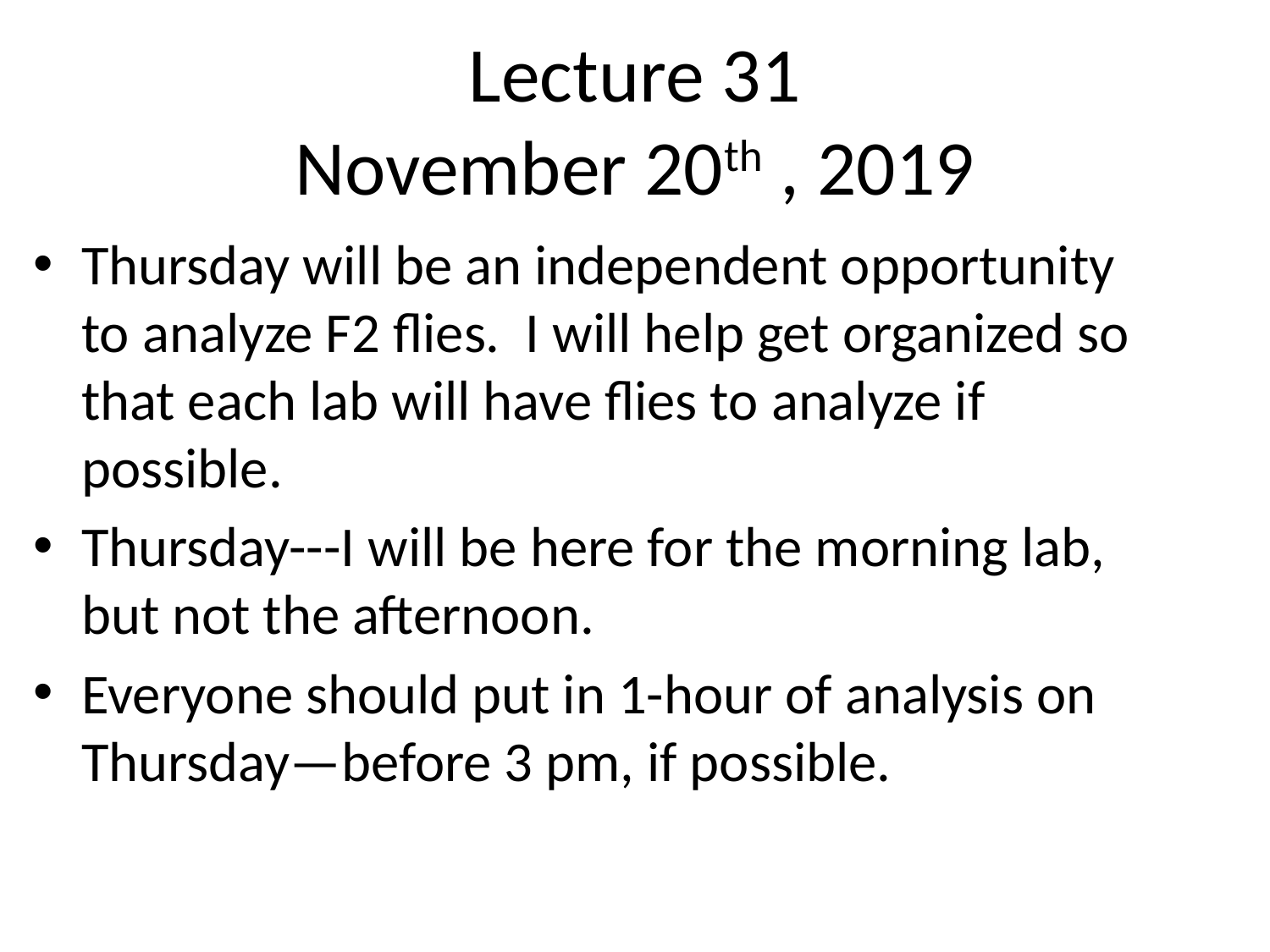

# Lecture 31 November 20th , 2019
Thursday will be an independent opportunity to analyze F2 flies.  I will help get organized so that each lab will have flies to analyze if possible.
Thursday---I will be here for the morning lab, but not the afternoon.
Everyone should put in 1-hour of analysis on Thursday—before 3 pm, if possible.